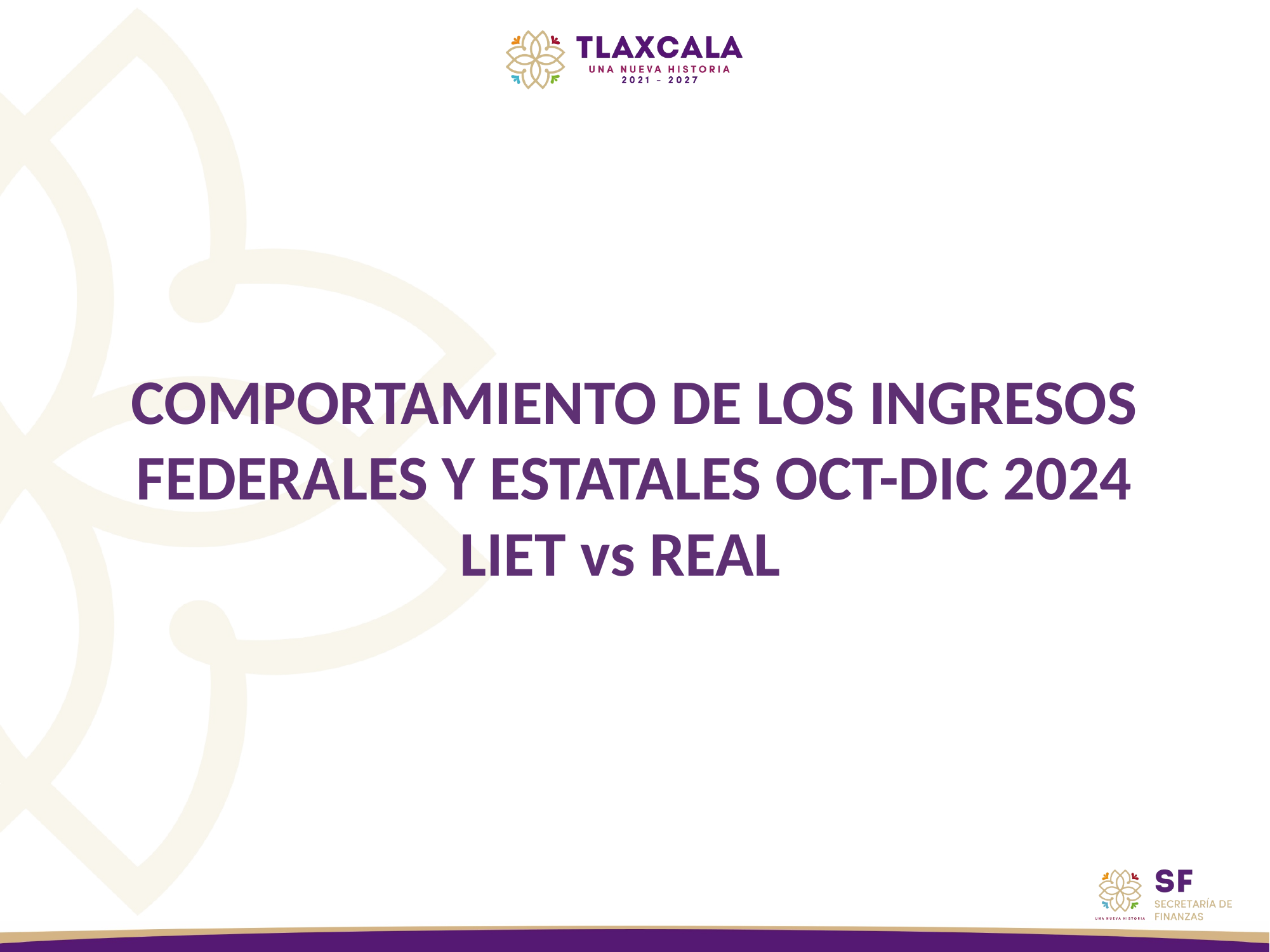

COMPORTAMIENTO DE LOS INGRESOS FEDERALES Y ESTATALES OCT-DIC 2024
LIET vs REAL